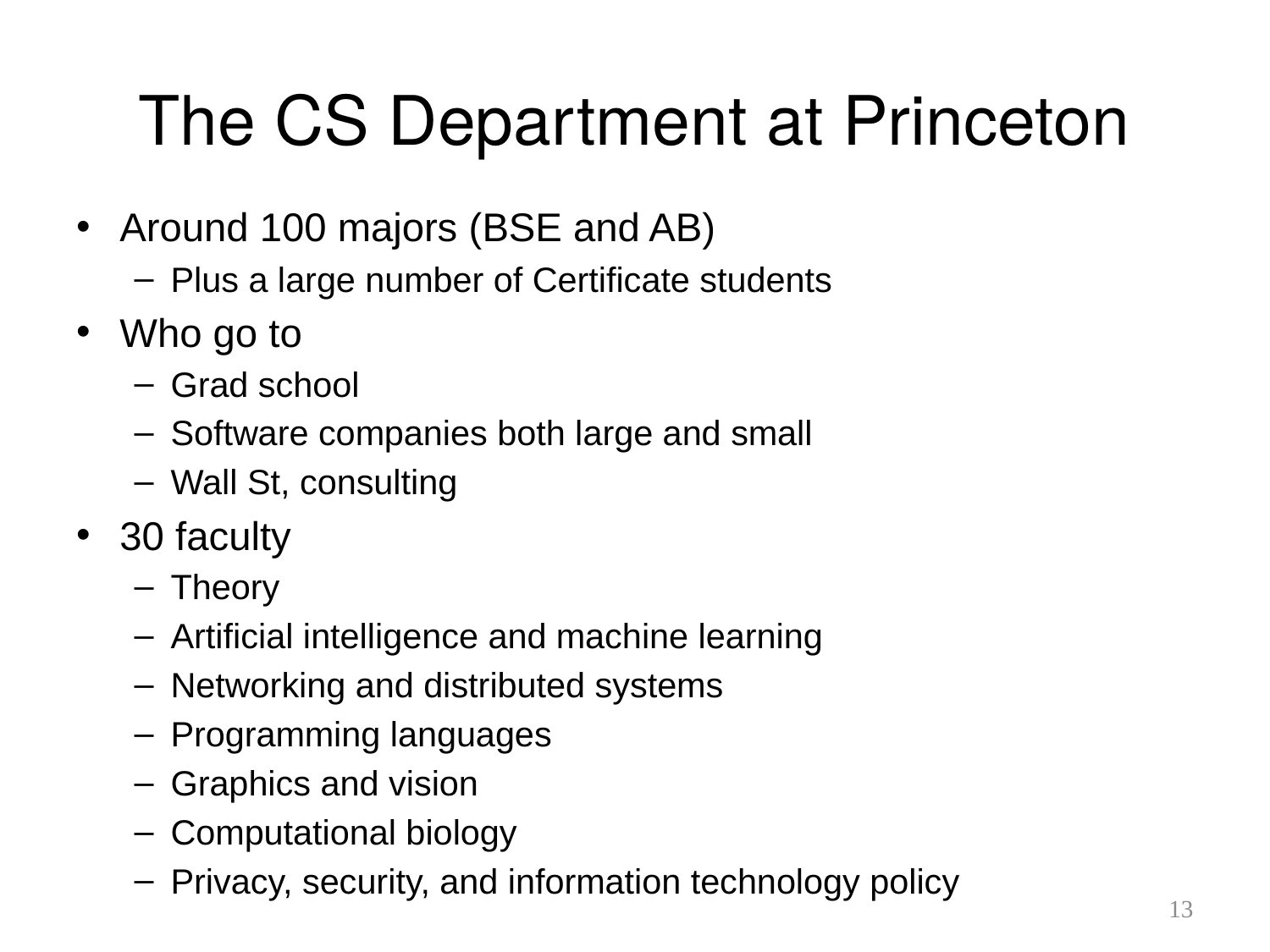

# The CS Department at Princeton
Around 100 majors (BSE and AB)
Plus a large number of Certificate students
Who go to
Grad school
Software companies both large and small
Wall St, consulting
30 faculty
Theory
Artificial intelligence and machine learning
Networking and distributed systems
Programming languages
Graphics and vision
Computational biology
Privacy, security, and information technology policy
13